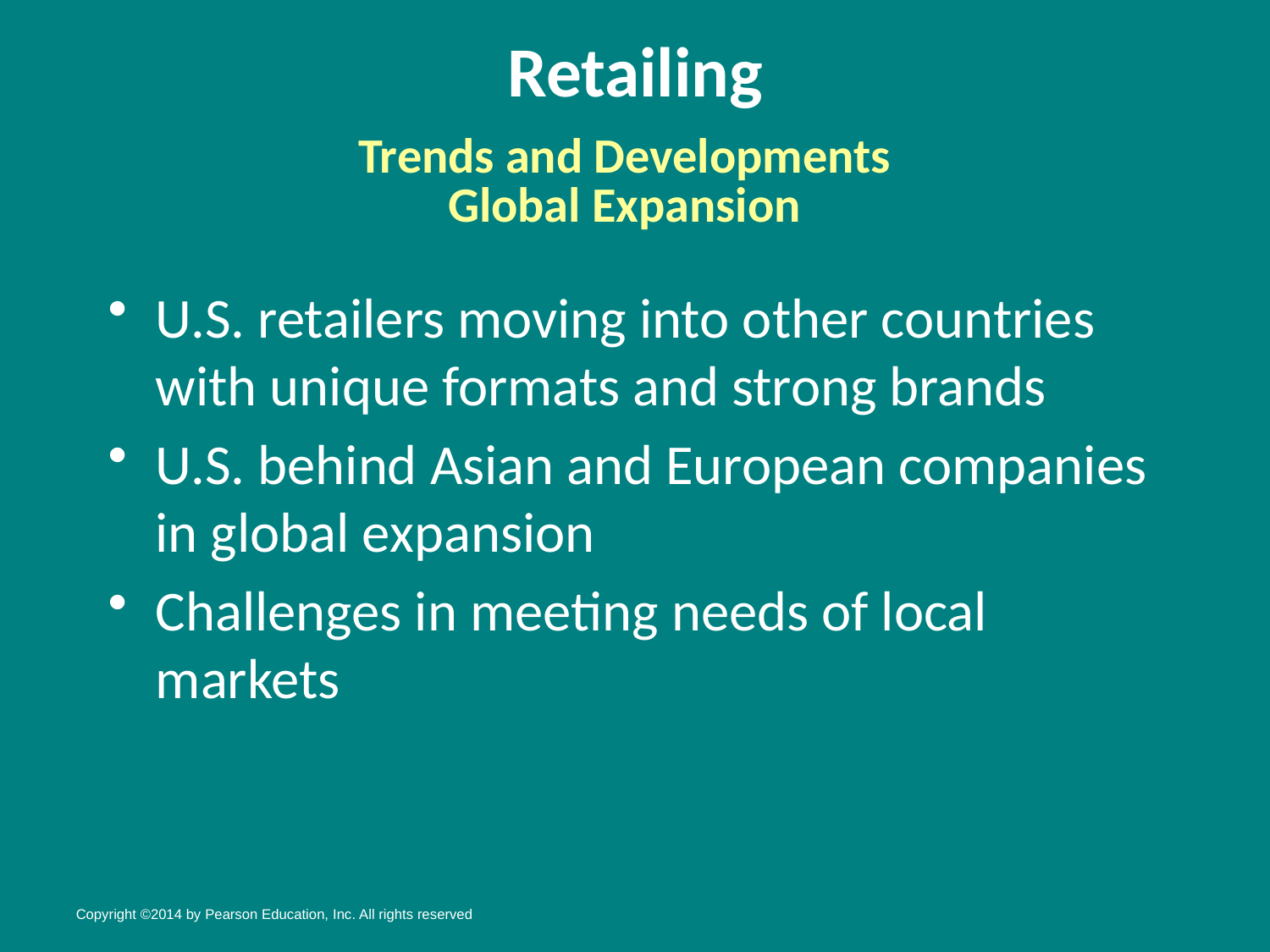

# Retailing
Trends and Developments
Global Expansion

U.S. retailers moving into other countries with unique formats and strong brands
U.S. behind Asian and European companies in global expansion
Challenges in meeting needs of local markets

Copyright ©2014 by Pearson Education, Inc. All rights reserved